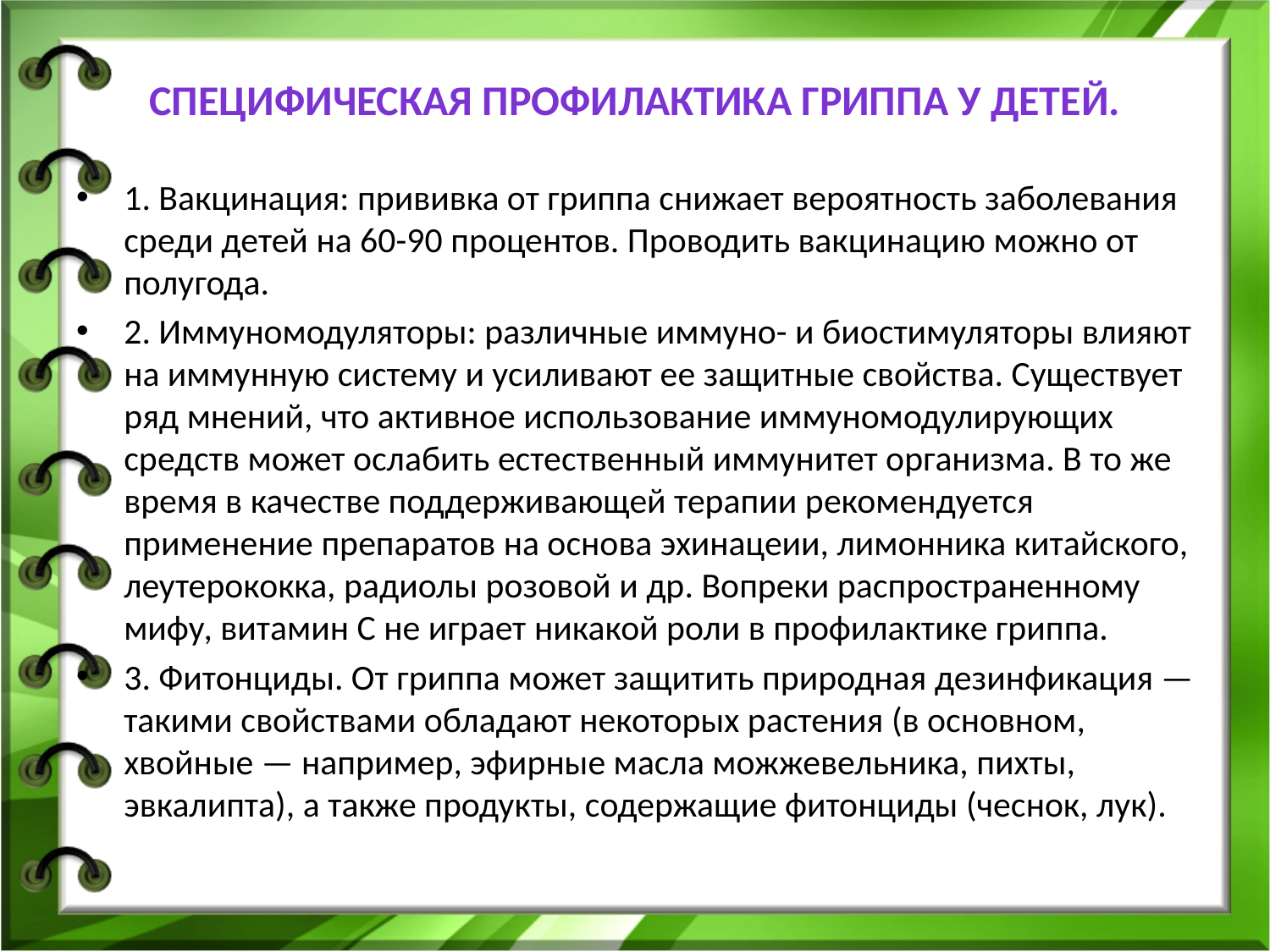

# Специфическая профилактика гриппа у детей.
1. Вакцинация: прививка от гриппа снижает вероятность заболевания среди детей на 60-90 процентов. Проводить вакцинацию можно от полугода.
2. Иммуномодуляторы: различные иммуно- и биостимуляторы влияют на иммунную систему и усиливают ее защитные свойства. Существует ряд мнений, что активное использование иммуномодулирующих средств может ослабить естественный иммунитет организма. В то же время в качестве поддерживающей терапии рекомендуется применение препаратов на основа эхинацеии, лимонника китайского, леутерококка, радиолы розовой и др. Вопреки распространенному мифу, витамин С не играет никакой роли в профилактике гриппа.
3. Фитонциды. От гриппа может защитить природная дезинфикация — такими свойствами обладают некоторых растения (в основном, хвойные — например, эфирные масла можжевельника, пихты, эвкалипта), а также продукты, содержащие фитонциды (чеснок, лук).